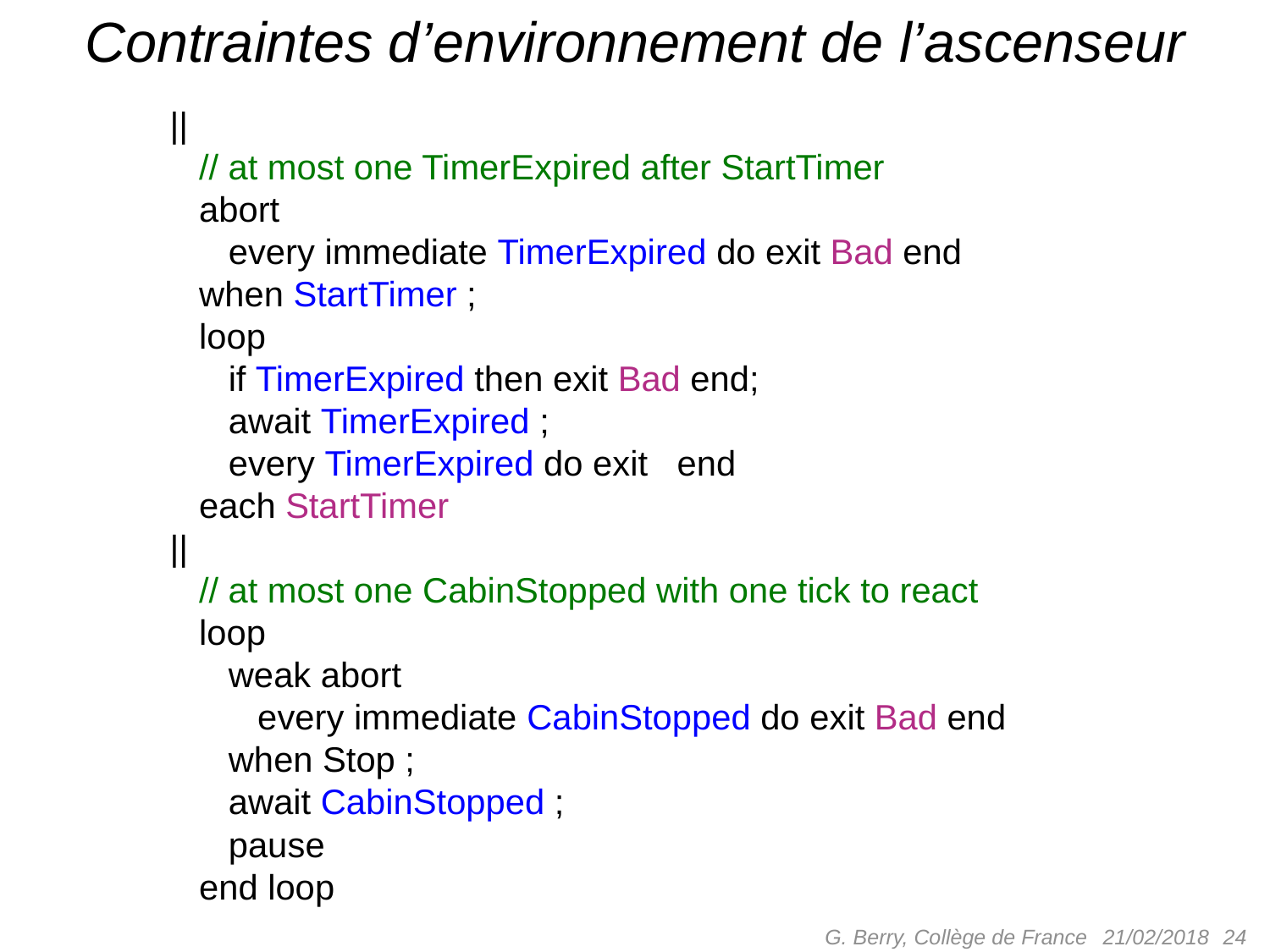

# Contraintes d’environnement de l’ascenseur
   ||
      // at most one TimerExpired after StartTimer
      abort
         every immediate TimerExpired do exit Bad end
      when StartTimer ;
      loop
         if TimerExpired then exit Bad end;
         await TimerExpired ;
         every TimerExpired do exit   end
      each StartTimer
   ||
      // at most one CabinStopped with one tick to react
      loop
         weak abort
            every immediate CabinStopped do exit Bad end
         when Stop ;
         await CabinStopped ;
         pause
      end loop

G. Berry, Collège de France
 24
21/02/2018